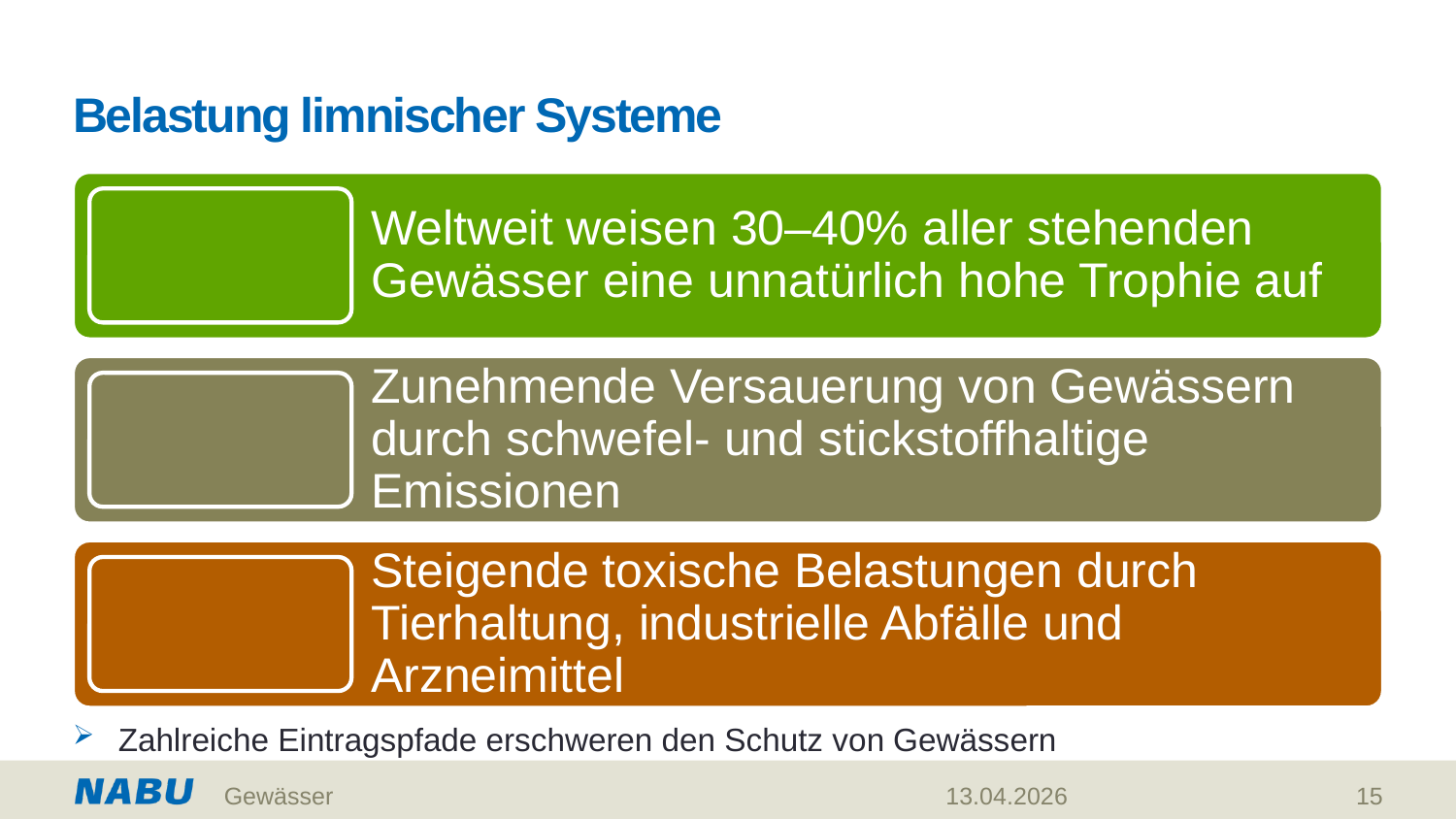

# Belastung limnischer Systeme
Weltweit weisen 30–40% aller stehenden Gewässer eine unnatürlich hohe Trophie auf
Zunehmende Versauerung von Gewässern durch schwefel- und stickstoffhaltige Emissionen
Steigende toxische Belastungen durch Tierhaltung, industrielle Abfälle und Arzneimittel
Zahlreiche Eintragspfade erschweren den Schutz von Gewässern
Gewässer
13.04.2026
15